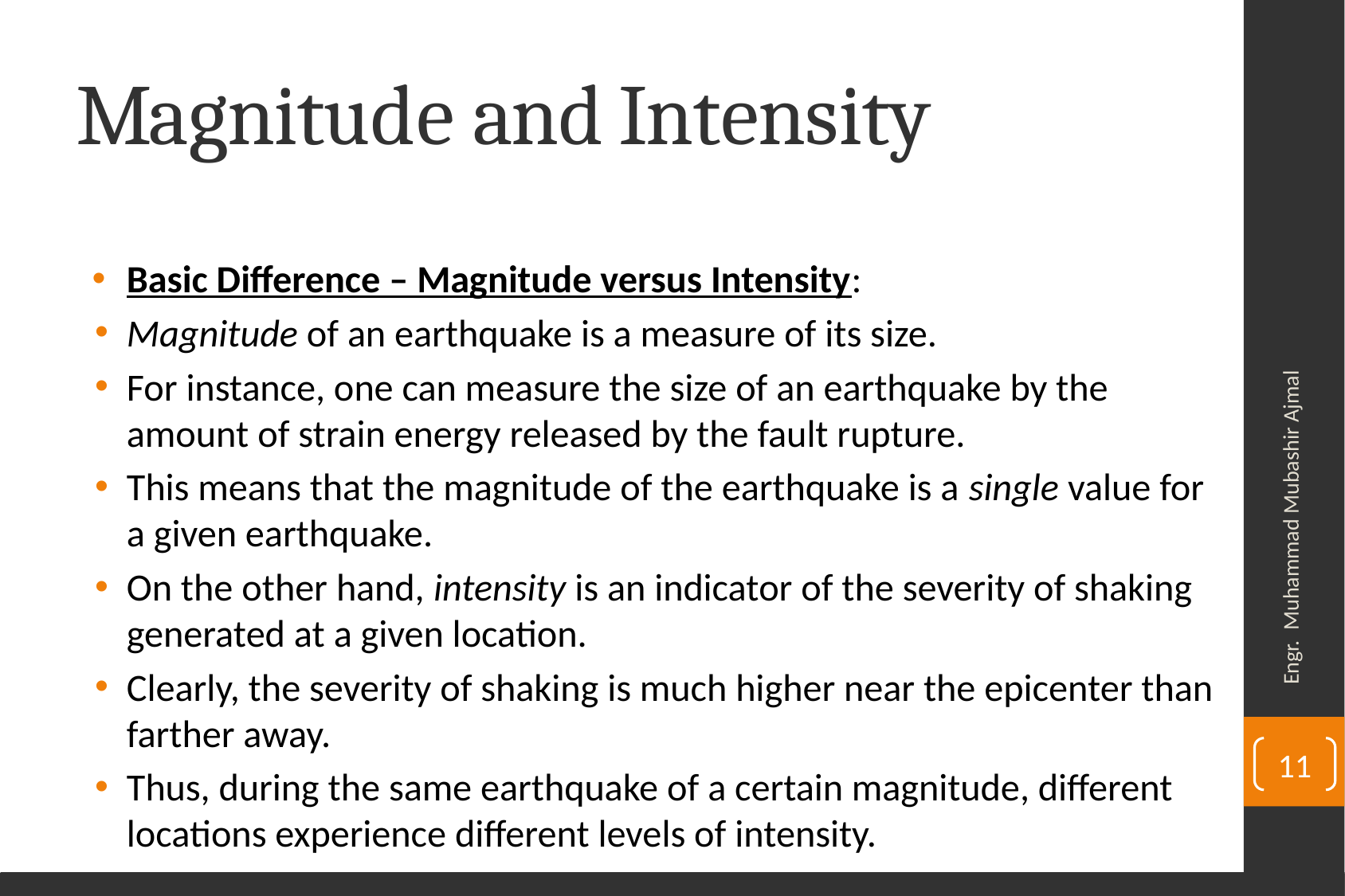

# Magnitude and Intensity
Basic Difference – Magnitude versus Intensity:
Magnitude of an earthquake is a measure of its size.
For instance, one can measure the size of an earthquake by the amount of strain energy released by the fault rupture.
This means that the magnitude of the earthquake is a single value for a given earthquake.
On the other hand, intensity is an indicator of the severity of shaking generated at a given location.
Clearly, the severity of shaking is much higher near the epicenter than farther away.
Thus, during the same earthquake of a certain magnitude, different locations experience different levels of intensity.
Engr.  Muhammad Mubashir Ajmal
11

Department of Civil Engineering, University of Sargodha, Sargodha